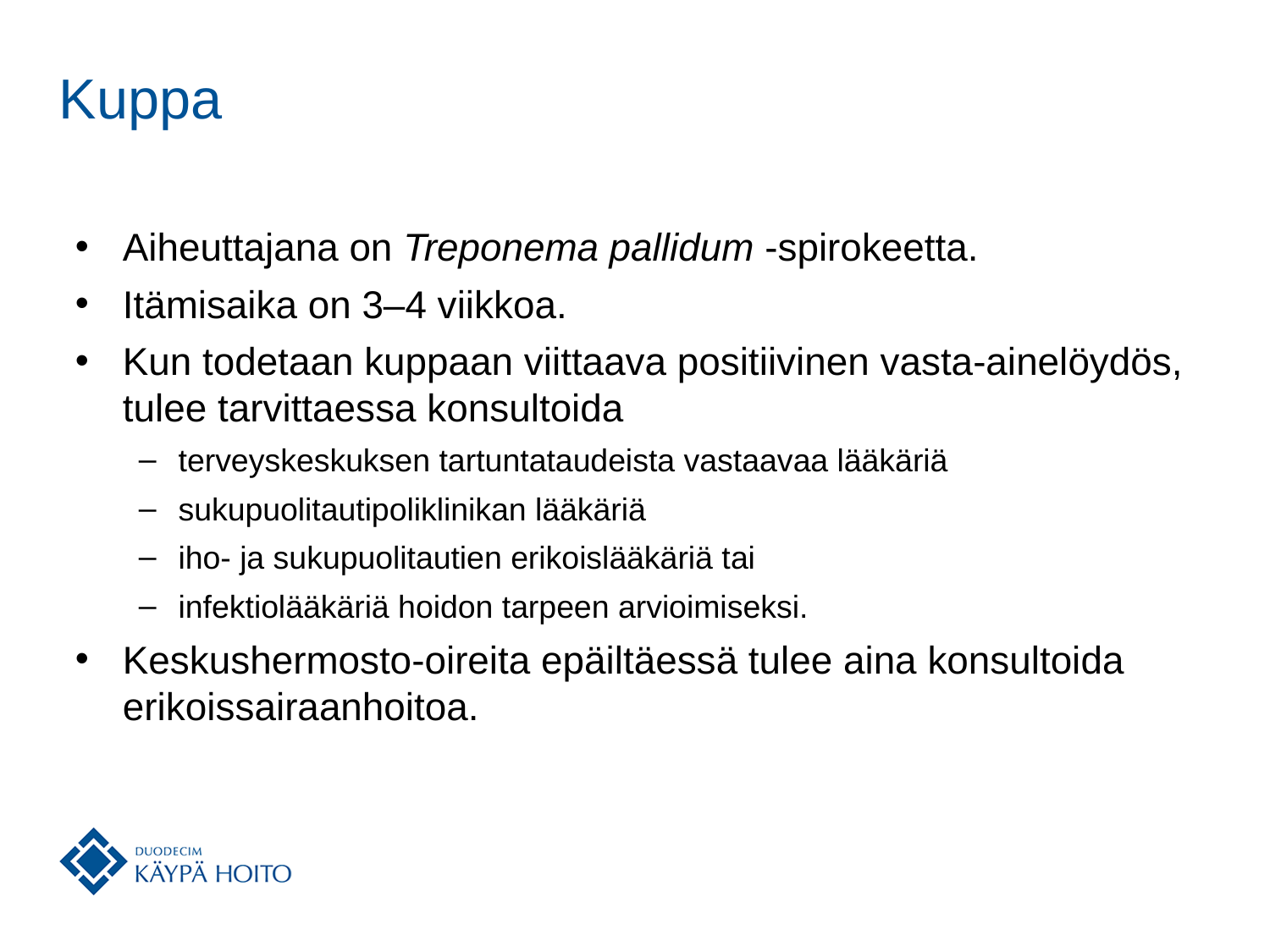

# Kuppa
Aiheuttajana on Treponema pallidum -spirokeetta.
Itämisaika on 3–4 viikkoa.
Kun todetaan kuppaan viittaava positiivinen vasta-ainelöydös, tulee tarvittaessa konsultoida
terveyskeskuksen tartuntataudeista vastaavaa lääkäriä
sukupuolitautipoliklinikan lääkäriä
iho- ja sukupuolitautien erikoislääkäriä tai
infektiolääkäriä hoidon tarpeen arvioimiseksi.
Keskushermosto-oireita epäiltäessä tulee aina konsultoida erikoissairaanhoitoa.